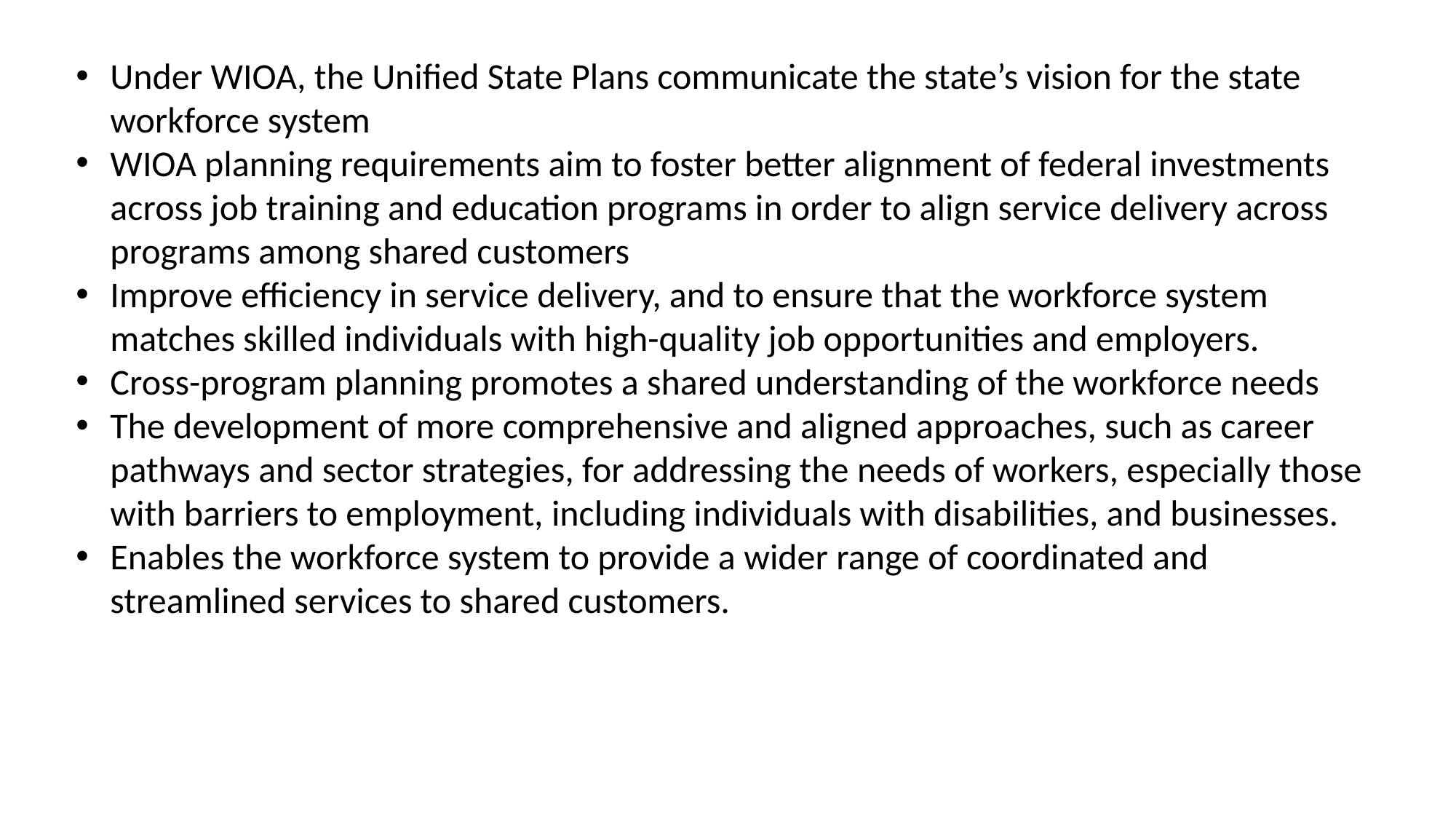

Under WIOA, the Unified State Plans communicate the state’s vision for the state workforce system
WIOA planning requirements aim to foster better alignment of federal investments across job training and education programs in order to align service delivery across programs among shared customers
Improve efficiency in service delivery, and to ensure that the workforce system matches skilled individuals with high-quality job opportunities and employers.
Cross-program planning promotes a shared understanding of the workforce needs
The development of more comprehensive and aligned approaches, such as career pathways and sector strategies, for addressing the needs of workers, especially those with barriers to employment, including individuals with disabilities, and businesses.
Enables the workforce system to provide a wider range of coordinated and streamlined services to shared customers.